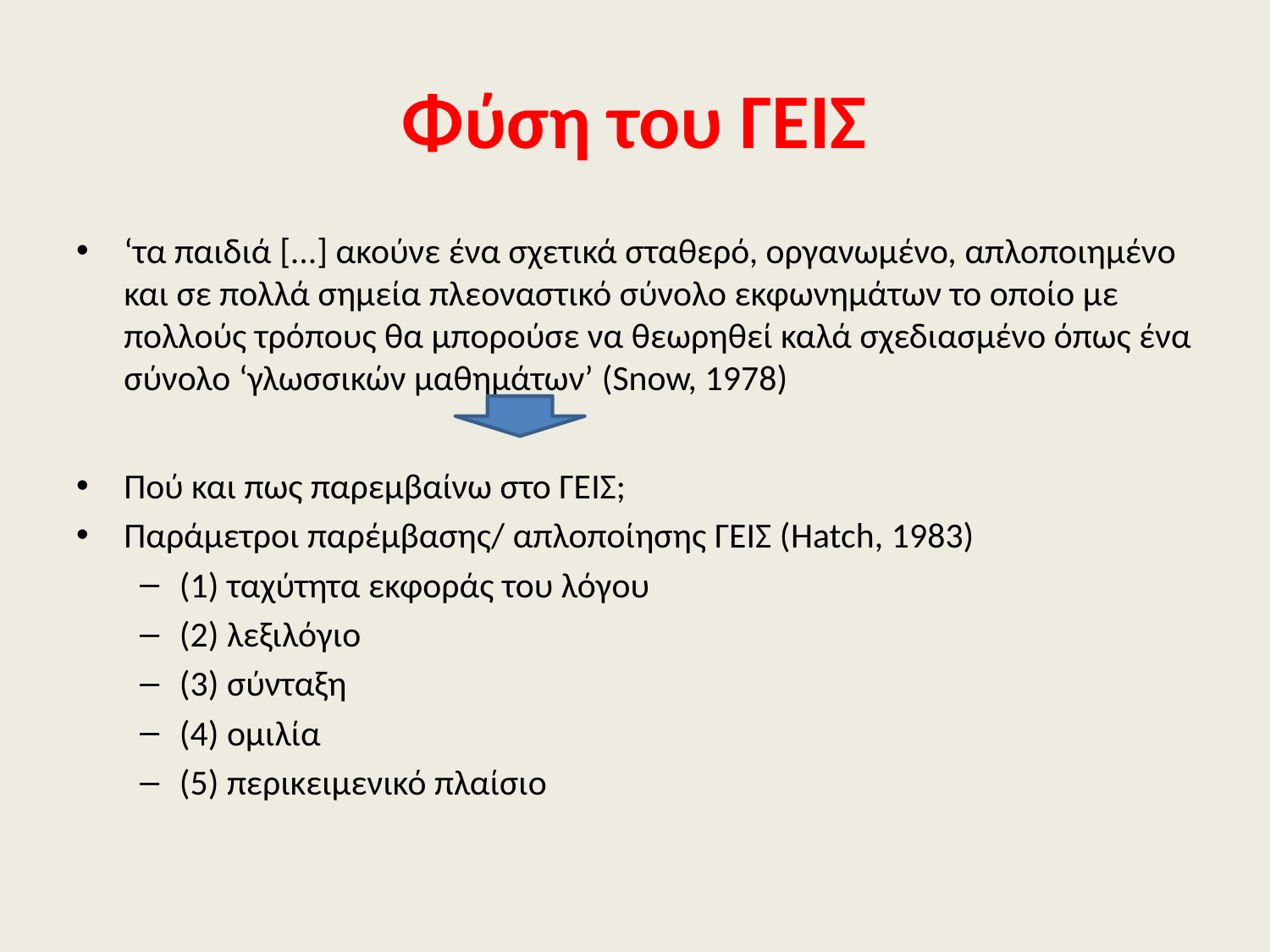

Φύση του ΓΕΙΣ
‘τα παιδιά [...] ακούνε ένα σχετικά σταθερό, οργανωμένο, απλοποιημένο και σε πολλά σημεία πλεοναστικό σύνολο εκφωνημάτων το οποίο με πολλούς τρόπους θα μπορούσε να θεωρηθεί καλά σχεδιασμένο όπως ένα σύνολο ‘γλωσσικών μαθημάτων’ (Snow, 1978)

Πού και πως παρεμβαίνω στο ΓΕΙΣ;
Παράμετροι παρέμβασης/ απλοποίησης ΓΕΙΣ (Hatch, 1983)
(1) ταχύτητα εκφοράς του λόγου
(2) λεξιλόγιο
(3) σύνταξη
(4) ομιλία
(5) περικειμενικό πλαίσιο